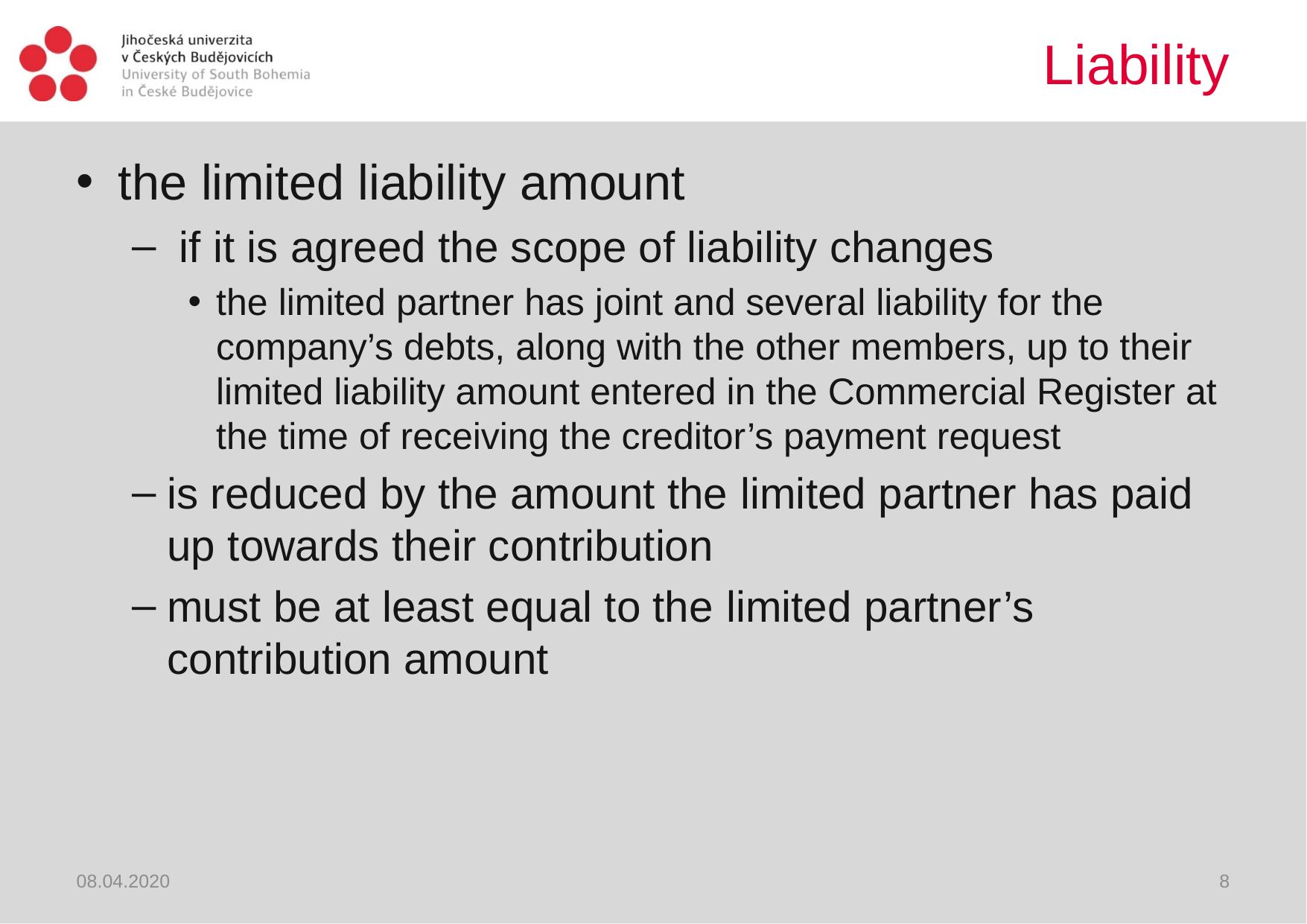

# Liability
the limited liability amount
 if it is agreed the scope of liability changes
the limited partner has joint and several liability for the company’s debts, along with the other members, up to their limited liability amount entered in the Commercial Register at the time of receiving the creditor’s payment request
is reduced by the amount the limited partner has paid up towards their contribution
must be at least equal to the limited partner’s contribution amount

08.04.2020
8